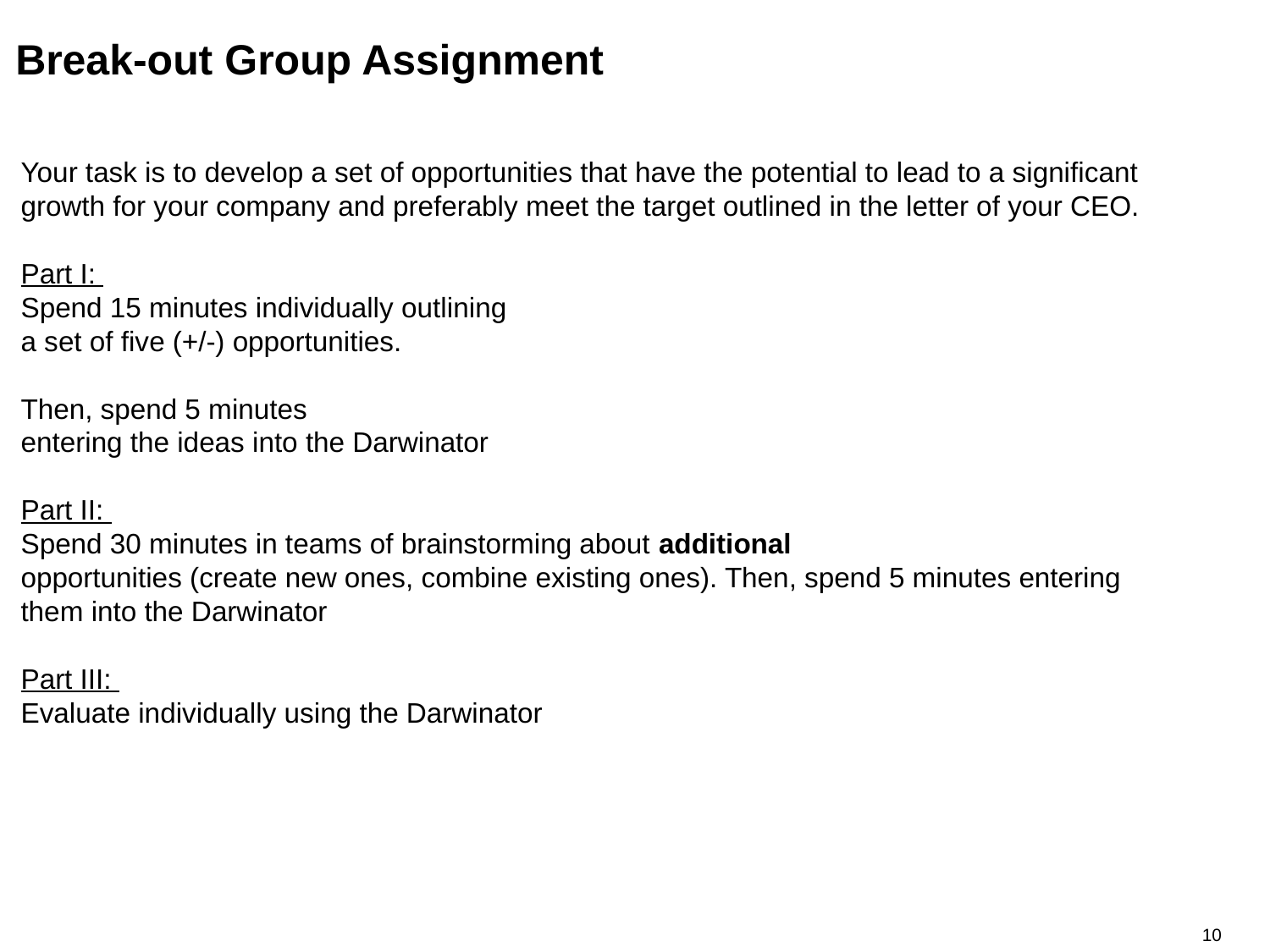

Break-out Group Assignment
Your task is to develop a set of opportunities that have the potential to lead to a significant growth for your company and preferably meet the target outlined in the letter of your CEO.

Part I:
Spend 15 minutes individually outlining
a set of five (+/-) opportunities.

Then, spend 5 minutes
entering the ideas into the Darwinator
Part II:
Spend 30 minutes in teams of brainstorming about additional
opportunities (create new ones, combine existing ones). Then, spend 5 minutes entering them into the Darwinator

Part III:
Evaluate individually using the Darwinator